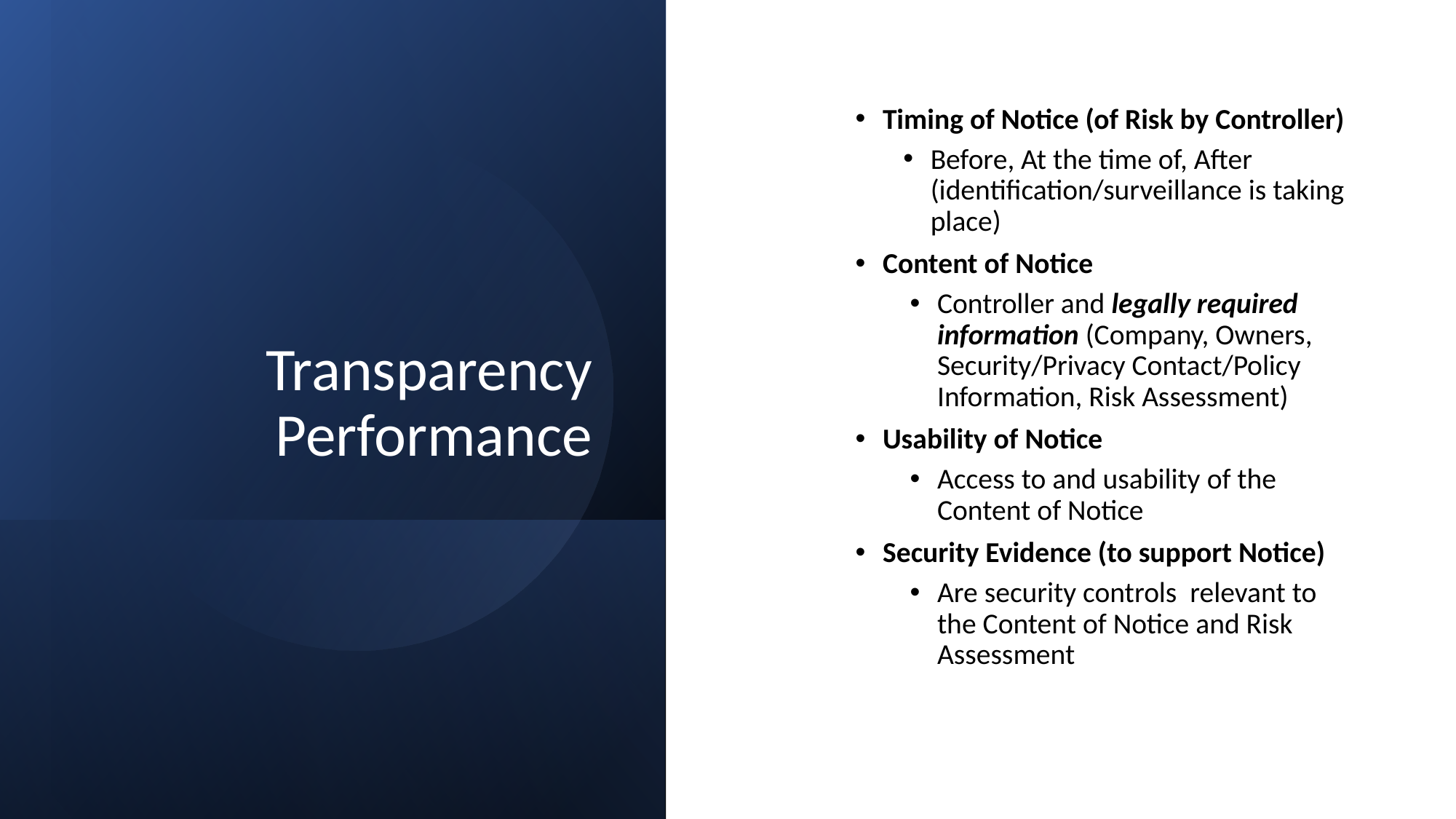

# Transparency Performance

Timing of Notice (of Risk by Controller)
Before, At the time of, After (identification/surveillance is taking place)
Content of Notice
Controller and legally required information (Company, Owners, Security/Privacy Contact/Policy Information, Risk Assessment)
Usability of Notice
Access to and usability of the Content of Notice
Security Evidence (to support Notice)
Are security controls  relevant to the Content of Notice and Risk Assessment